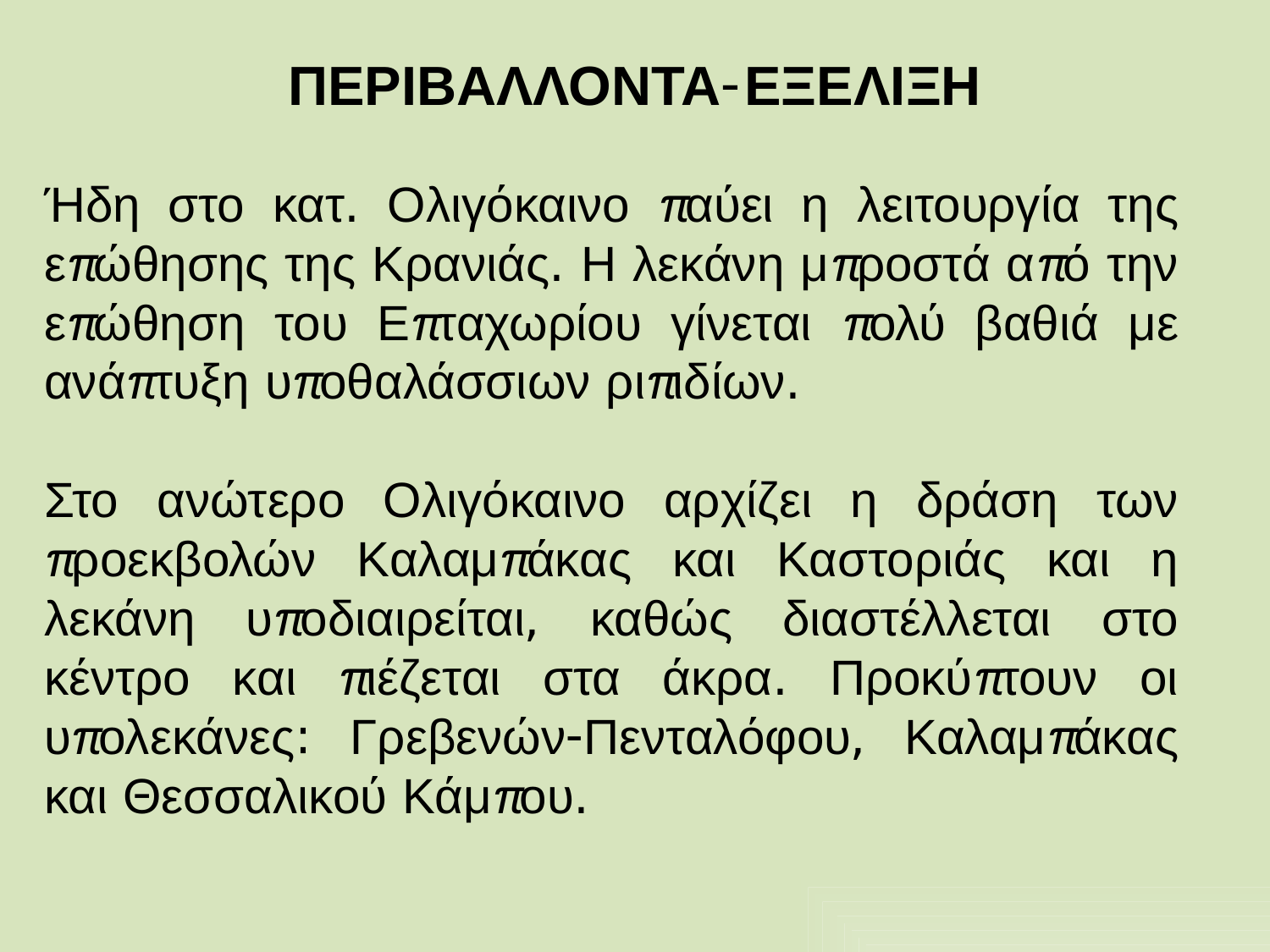

# ΠΕΡΙΒΑΛΛΟΝΤΑ-ΕΞΕΛΙΞΗ
Ήδη στο κατ. Ολιγόκαινο παύει η λειτουργία της επώθησης της Κρανιάς. Η λεκάνη μπροστά από την επώθηση του Επταχωρίου γίνεται πολύ βαθιά με ανάπτυξη υποθαλάσσιων ριπιδίων.

Στο ανώτερο Ολιγόκαινο αρχίζει η δράση των προεκβολών Καλαμπάκας και Καστοριάς και η λεκάνη υποδιαιρείται, καθώς διαστέλλεται στο κέντρο και πιέζεται στα άκρα. Προκύπτουν οι υπολεκάνες: Γρεβενών-Πενταλόφου, Καλαμπάκας και Θεσσαλικού Κάμπου.